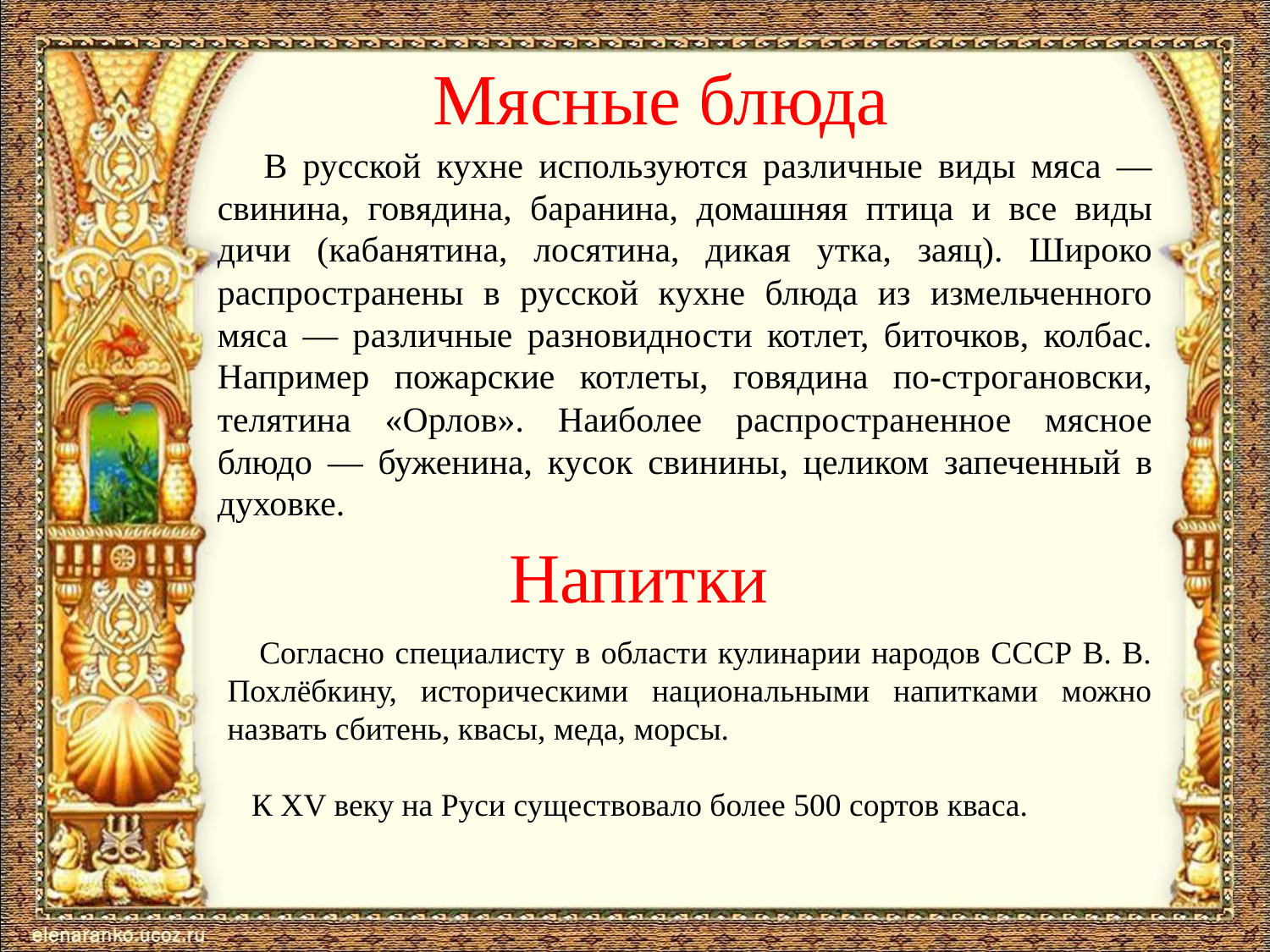

# Мясные блюда
   В русской кухне используются различные виды мяса — свинина, говядина, баранина, домашняя птица и все виды дичи (кабанятина, лосятина, дикая утка, заяц). Широко распространены в русской кухне блюда из измельченного мяса — различные разновидности котлет, биточков, колбас. Например пожарские котлеты, говядина по-строгановски, телятина «Орлов». Наиболее распространенное мясное блюдо — буженина, кусок свинины, целиком запеченный в духовке.
Напитки
   Согласно специалисту в области кулинарии народов СССР В. В. Похлёбкину, историческими национальными напитками можно назвать сбитень, квасы, меда, морсы.

   К XV веку на Руси существовало более 500 сортов кваса.